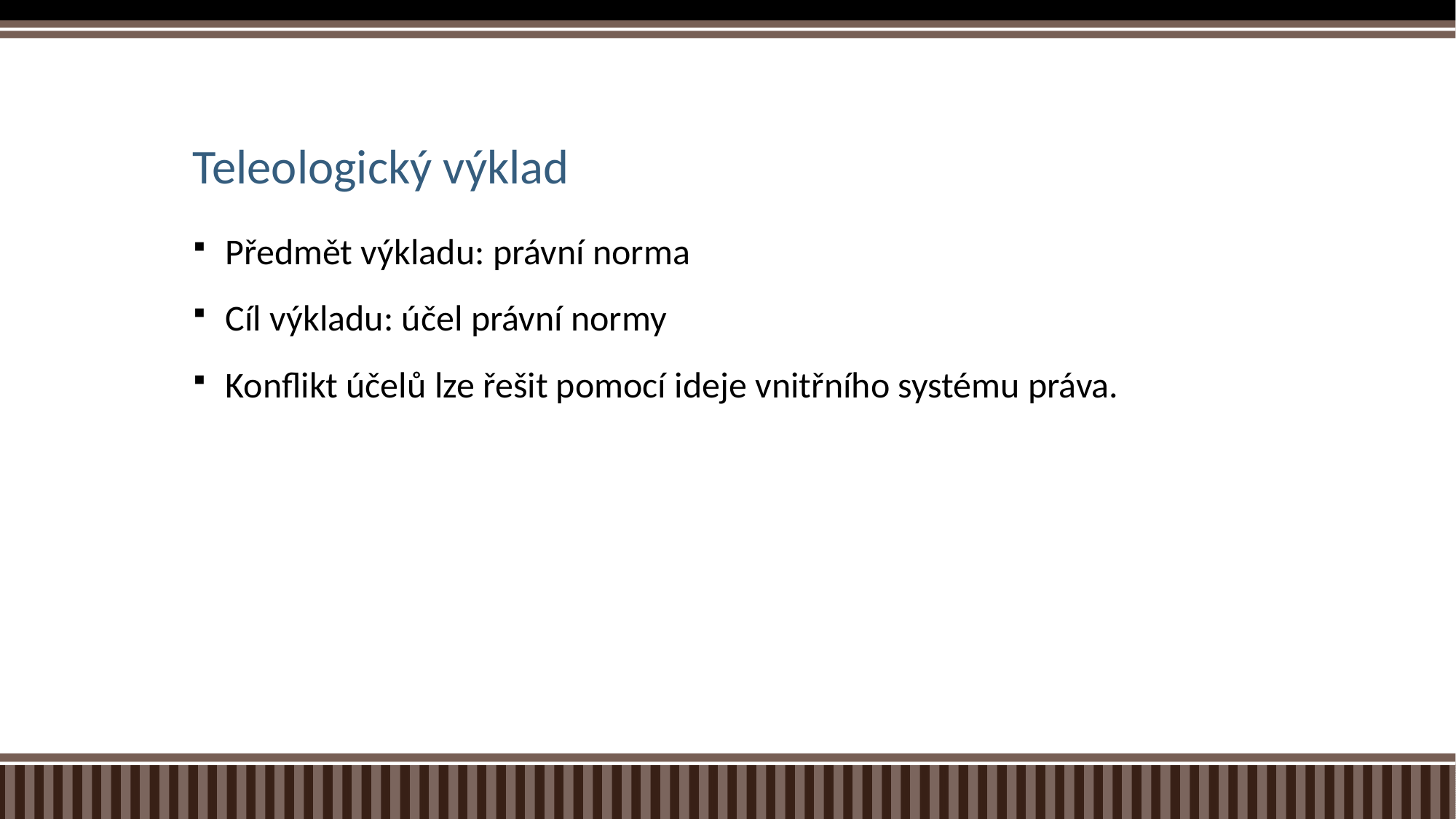

# Teleologický výklad
Předmět výkladu: právní norma
Cíl výkladu: účel právní normy
Konflikt účelů lze řešit pomocí ideje vnitřního systému práva.